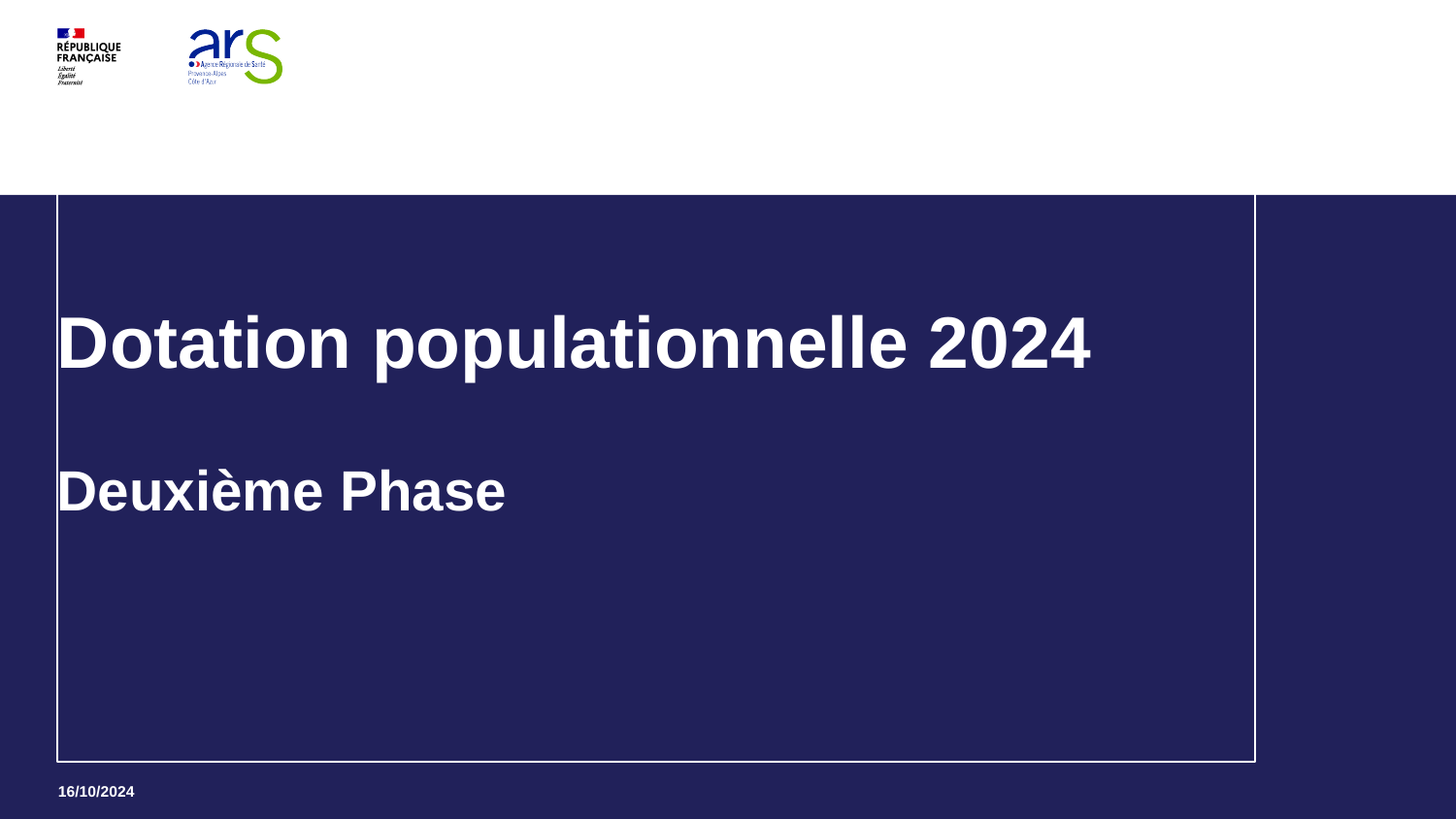

# Dotation populationnelle 2024 Deuxième Phase

18
16/10/2024